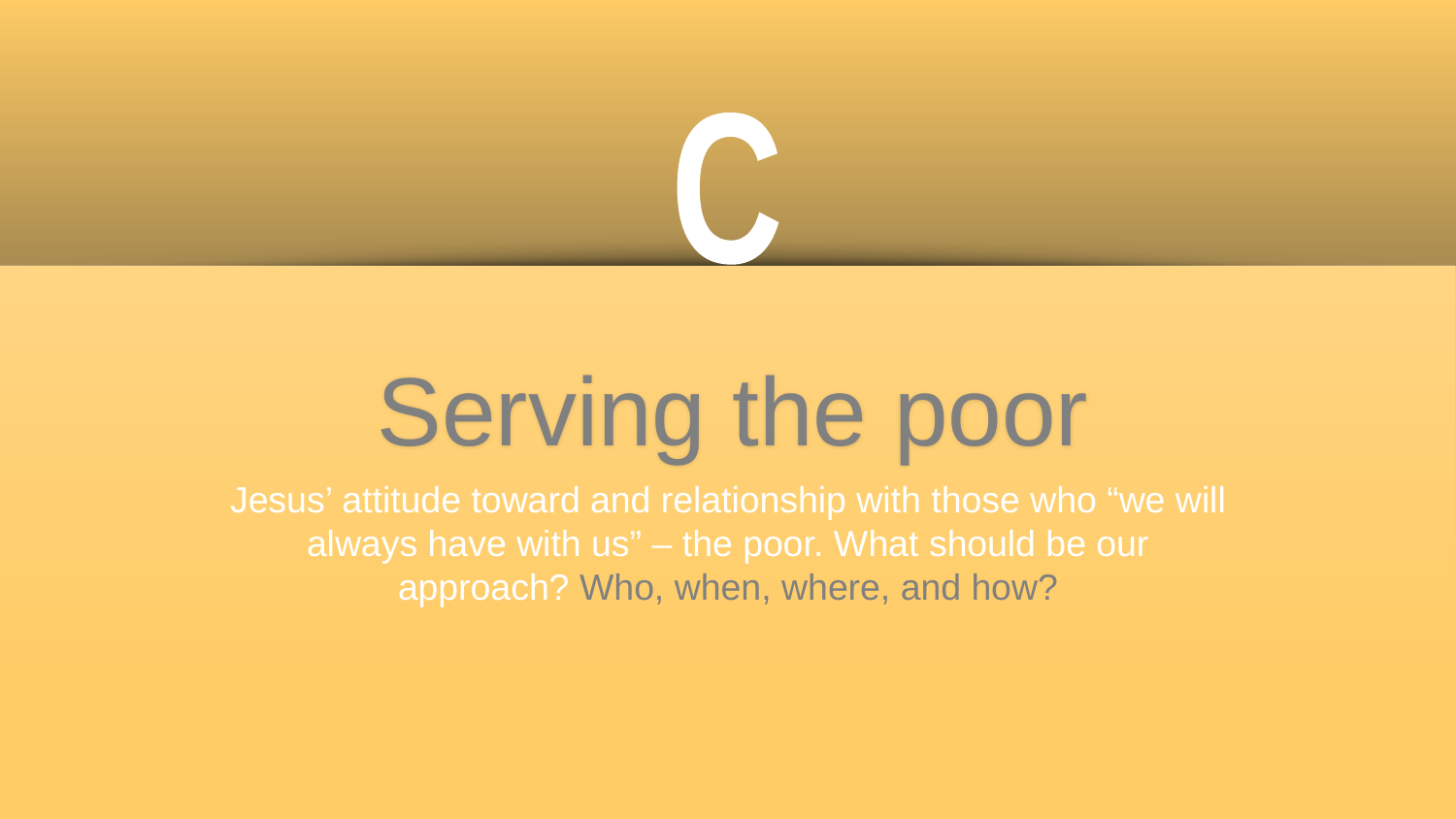

C
# Serving the poor
Jesus’ attitude toward and relationship with those who “we will always have with us” – the poor. What should be our approach? Who, when, where, and how?